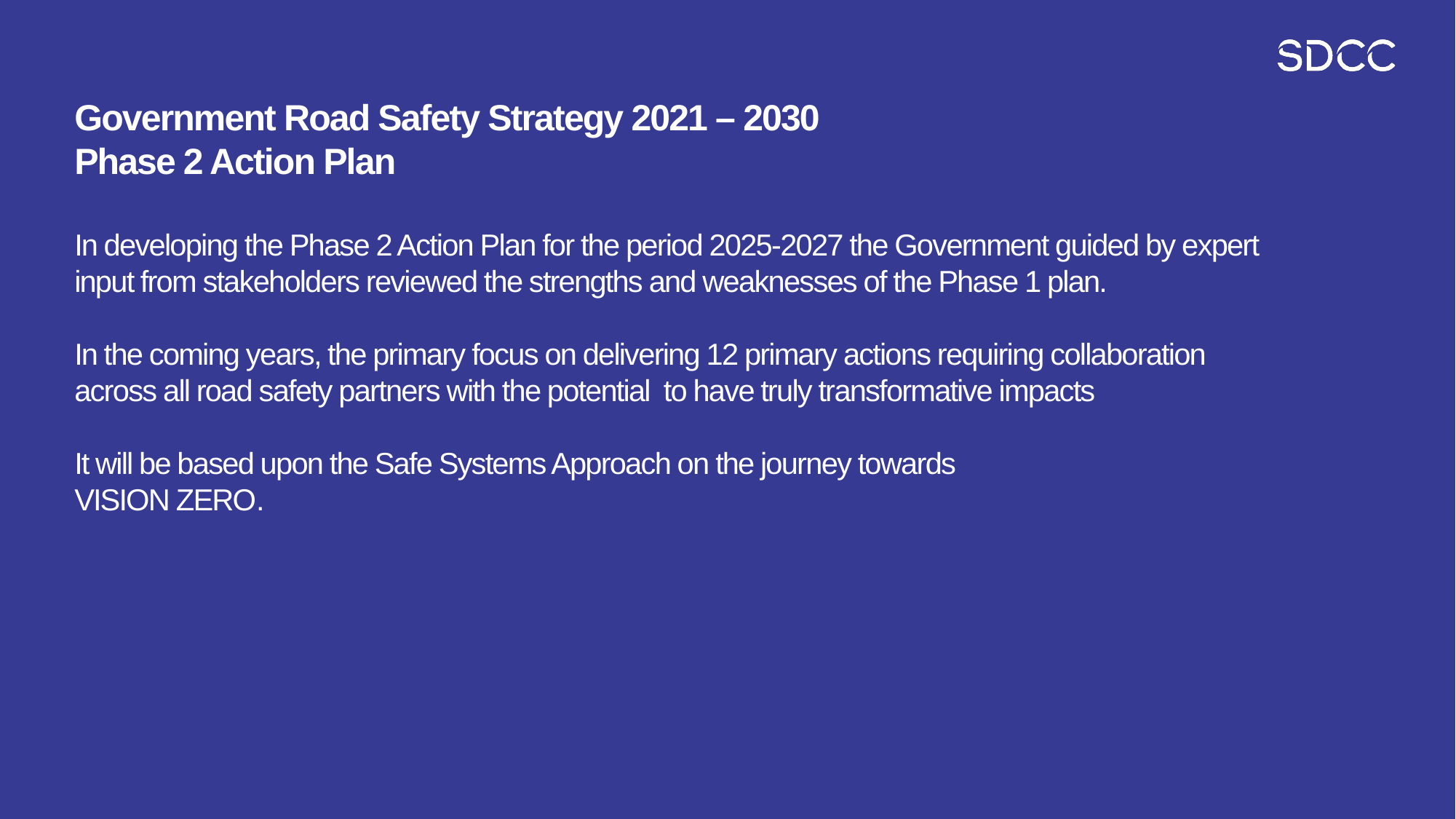

Government Road Safety Strategy 2021 – 2030
Phase 2 Action Plan
In developing the Phase 2 Action Plan for the period 2025-2027 the Government guided by expert input from stakeholders reviewed the strengths and weaknesses of the Phase 1 plan.
In the coming years, the primary focus on delivering 12 primary actions requiring collaboration across all road safety partners with the potential  to have truly transformative impacts
It will be based upon the Safe Systems Approach on the journey towards
VISION ZERO.